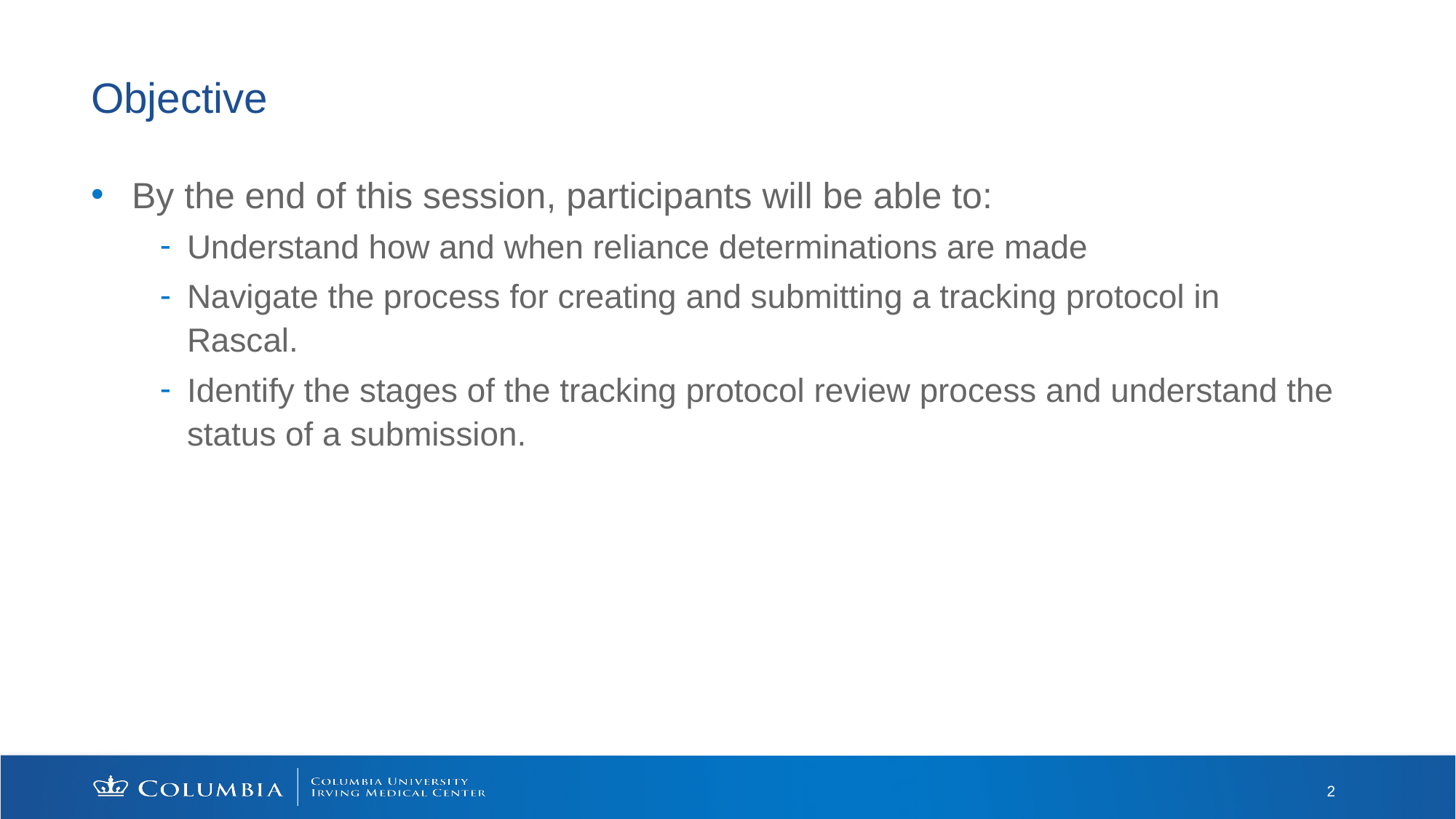

# Objective
By the end of this session, participants will be able to:
Understand how and when reliance determinations are made
Navigate the process for creating and submitting a tracking protocol in Rascal.
Identify the stages of the tracking protocol review process and understand the status of a submission.

2